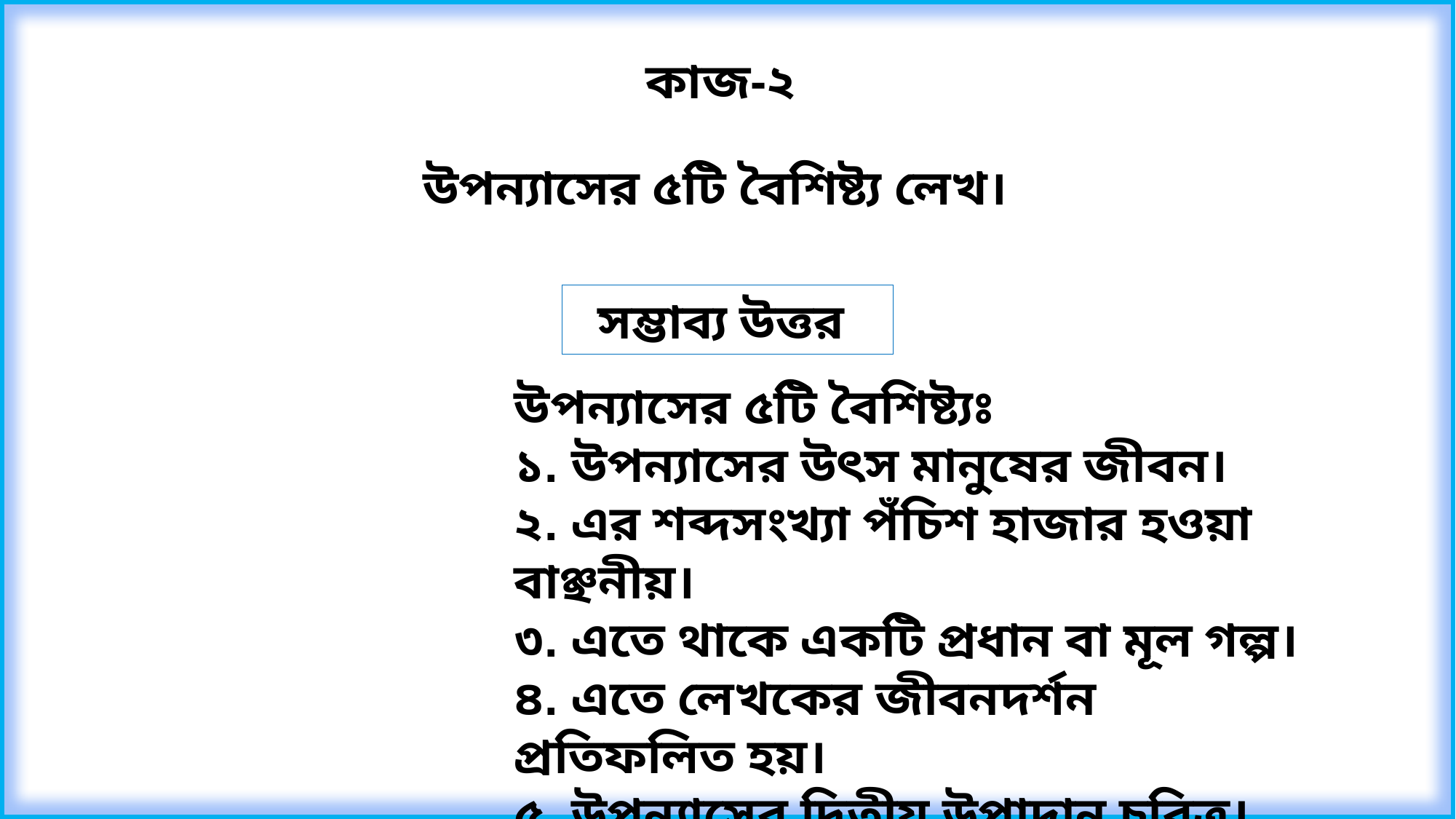

কাজ-২
উপন্যাসের ৫টি বৈশিষ্ট্য লেখ।
সম্ভাব্য উত্তর
উপন্যাসের ৫টি বৈশিষ্ট্যঃ
১. উপন্যাসের উৎস মানুষের জীবন।
২. এর শব্দসংখ্যা পঁচিশ হাজার হওয়া বাঞ্ছনীয়।
৩. এতে থাকে একটি প্রধান বা মূল গল্প।
৪. এতে লেখকের জীবনদর্শন প্রতিফলিত হয়।
৫. উপন্যাসের দ্বিতীয় উপাদান চরিত্র।